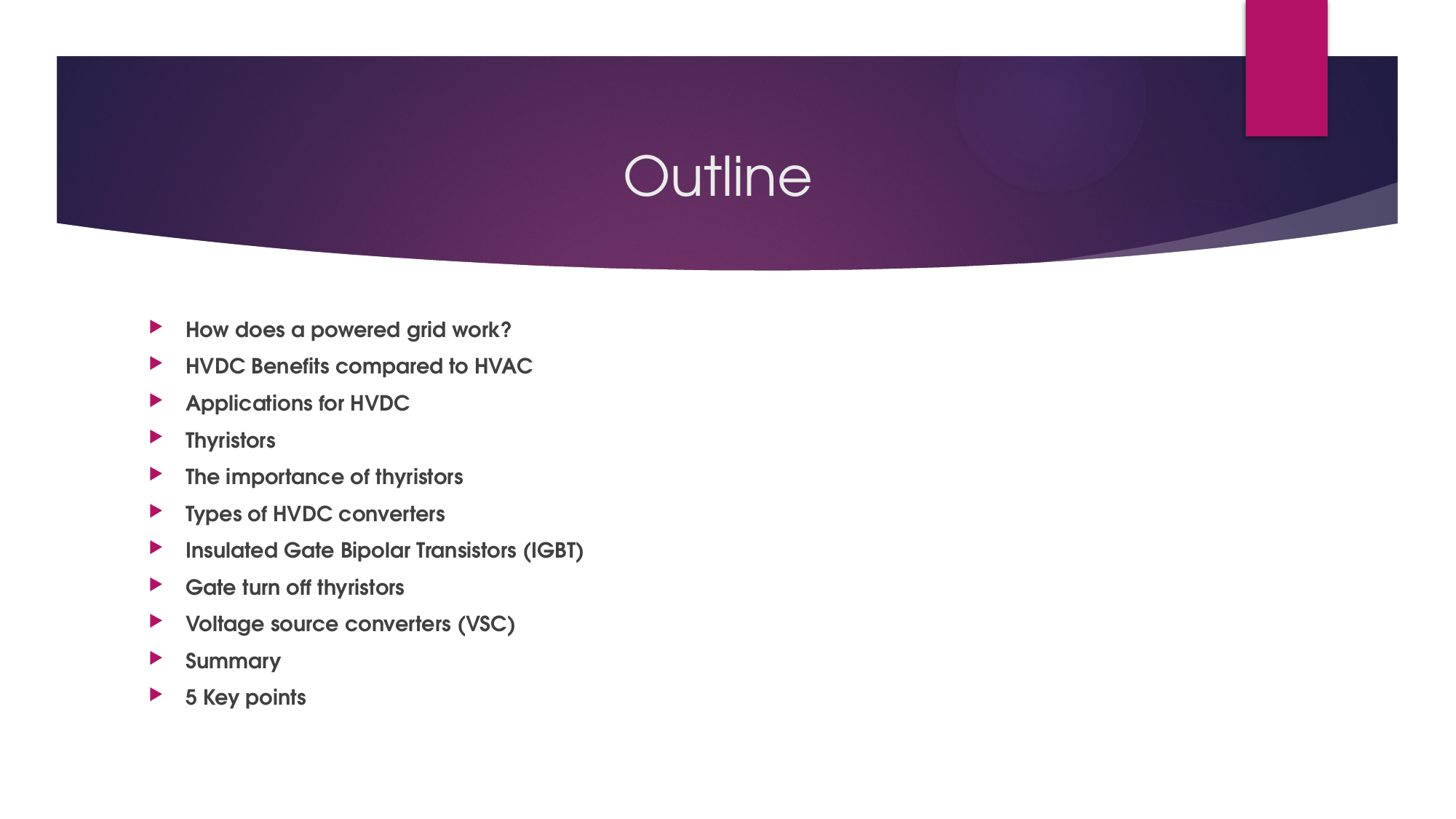

# Outline
How does a powered grid work?
HVDC Benefits compared to HVAC
Applications for HVDC
Thyristors
The importance of thyristors
Types of HVDC converters
Insulated Gate Bipolar Transistors (IGBT)
Gate turn off thyristors
Voltage source converters (VSC)
Summary
5 Key points